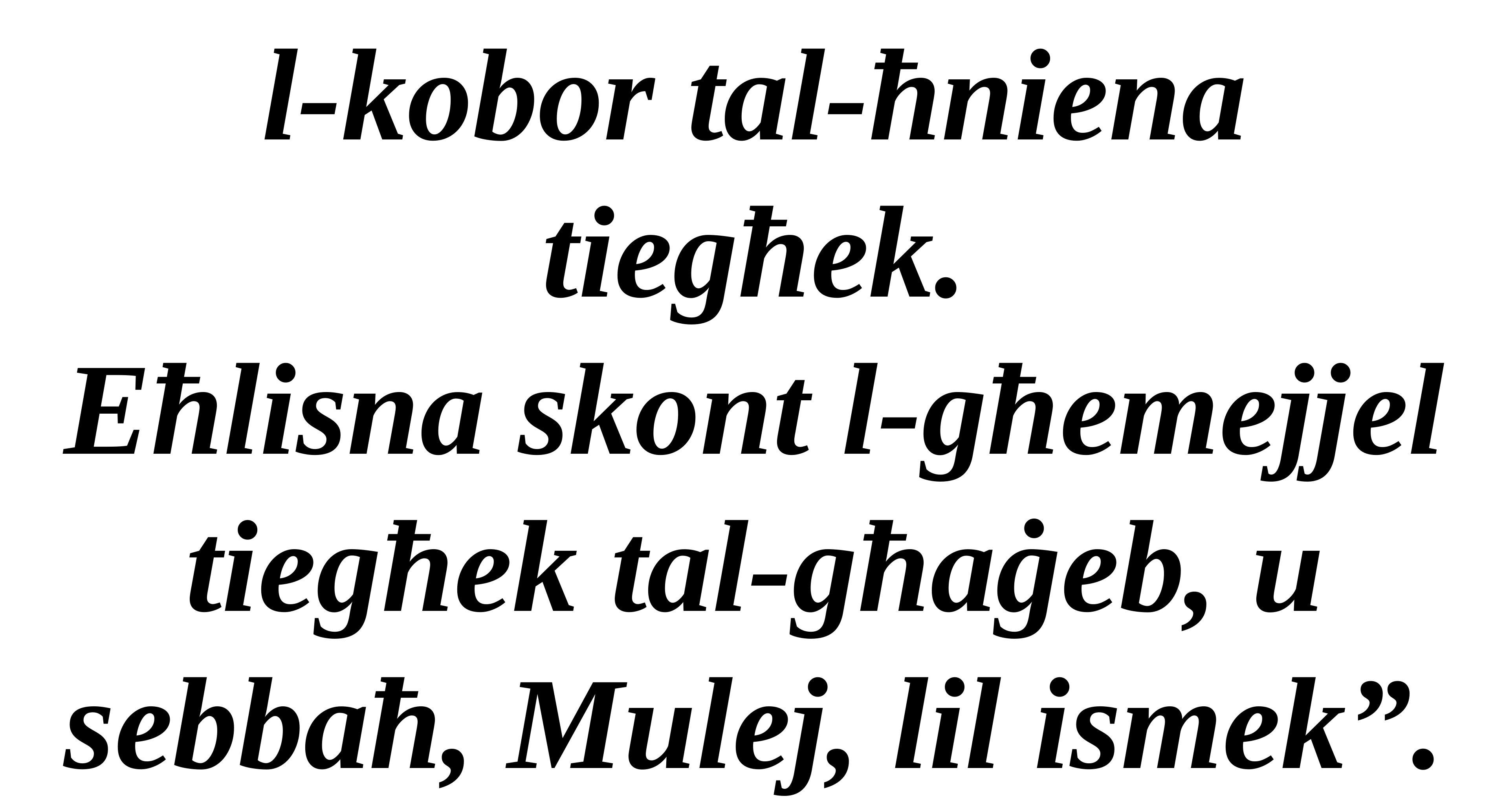

l-kobor tal-ħniena tiegħek.
Eħlisna skont l-għemejjel tiegħek tal-għaġeb, u sebbaħ, Mulej, lil ismek”.